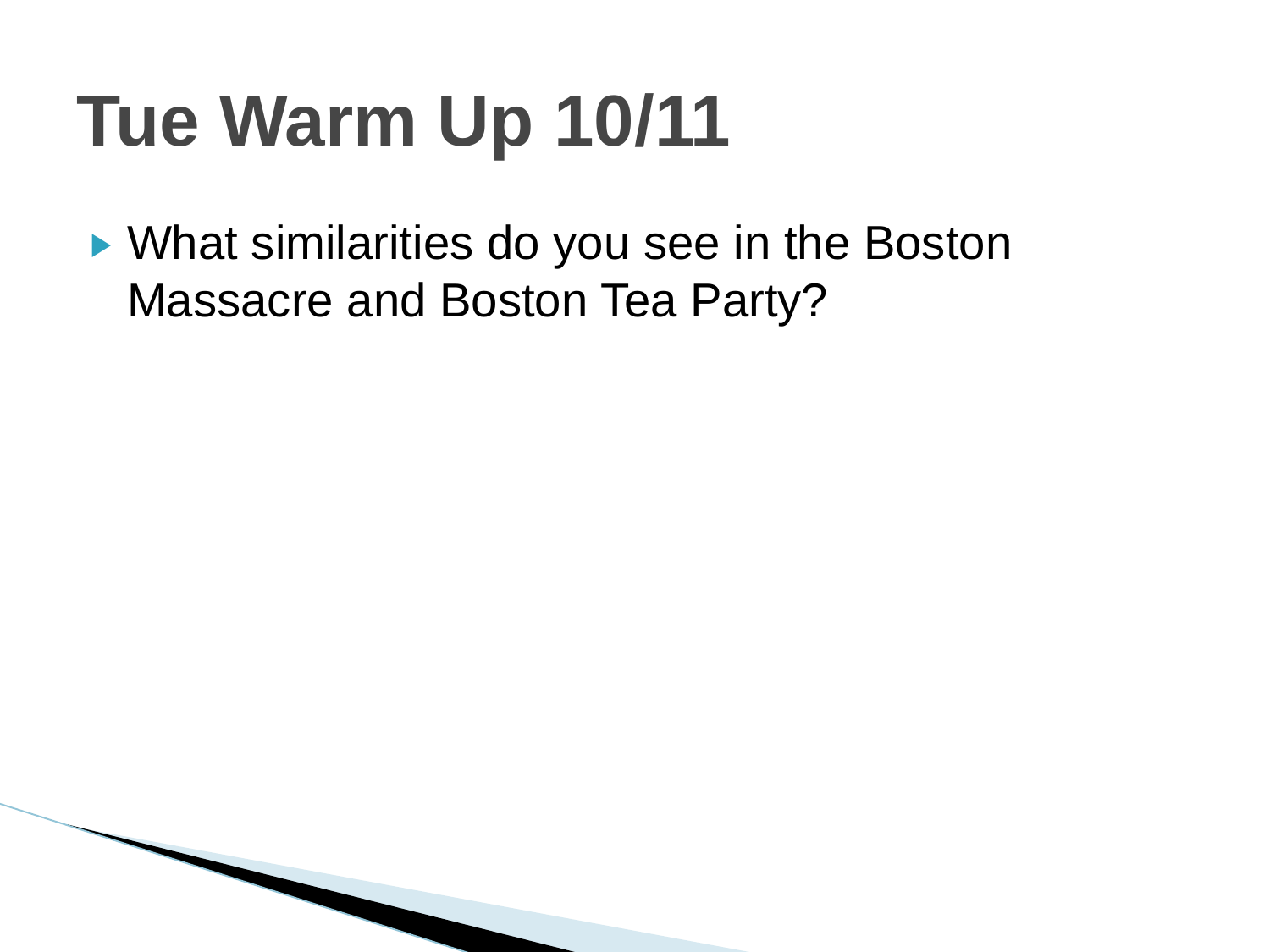

# Tue Warm Up 10/11
What similarities do you see in the Boston Massacre and Boston Tea Party?